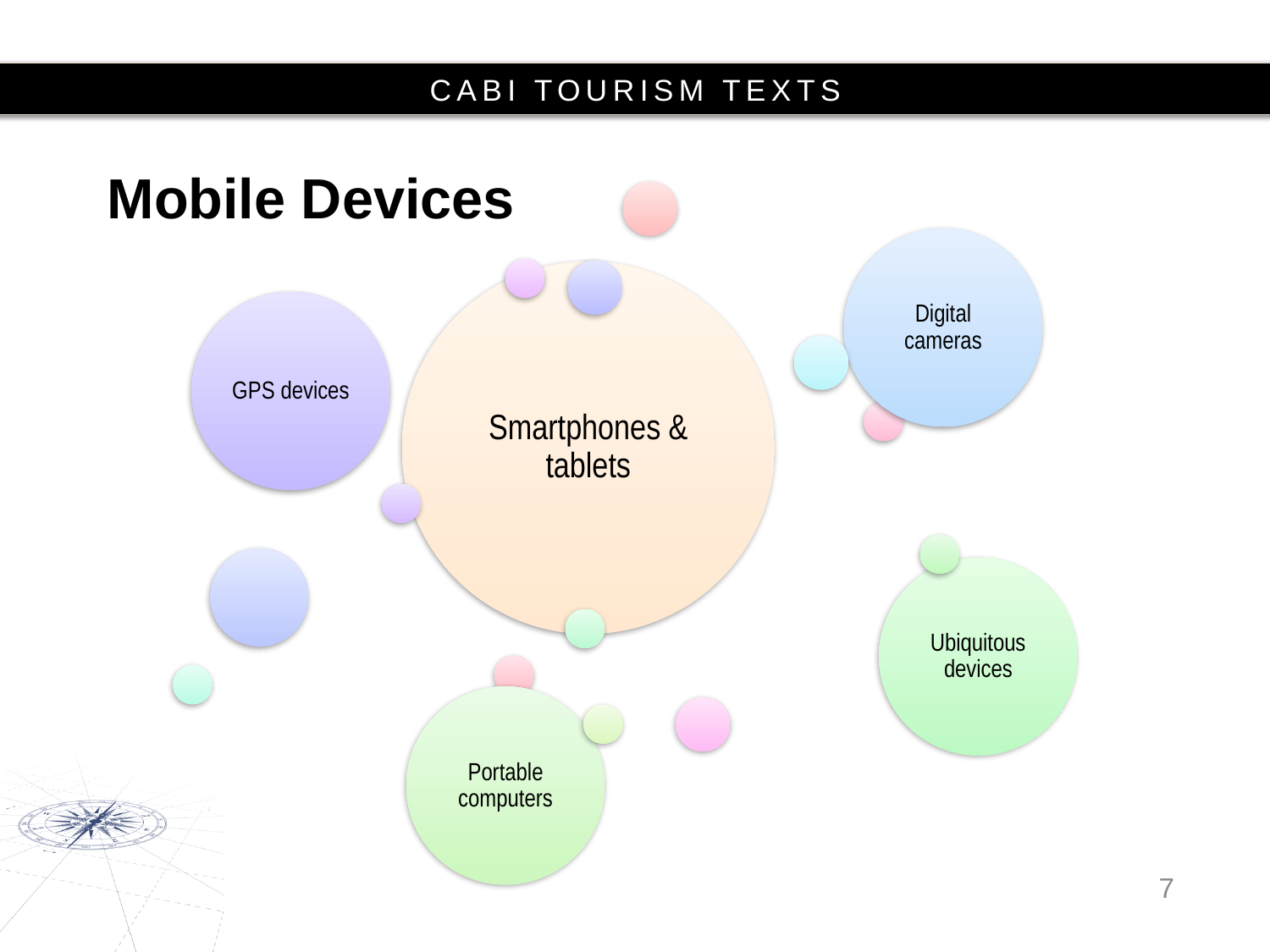

# Mobile Devices
Smartphones & tablets
GPS devices
Digital cameras
Ubiquitous devices
Portable computers
7